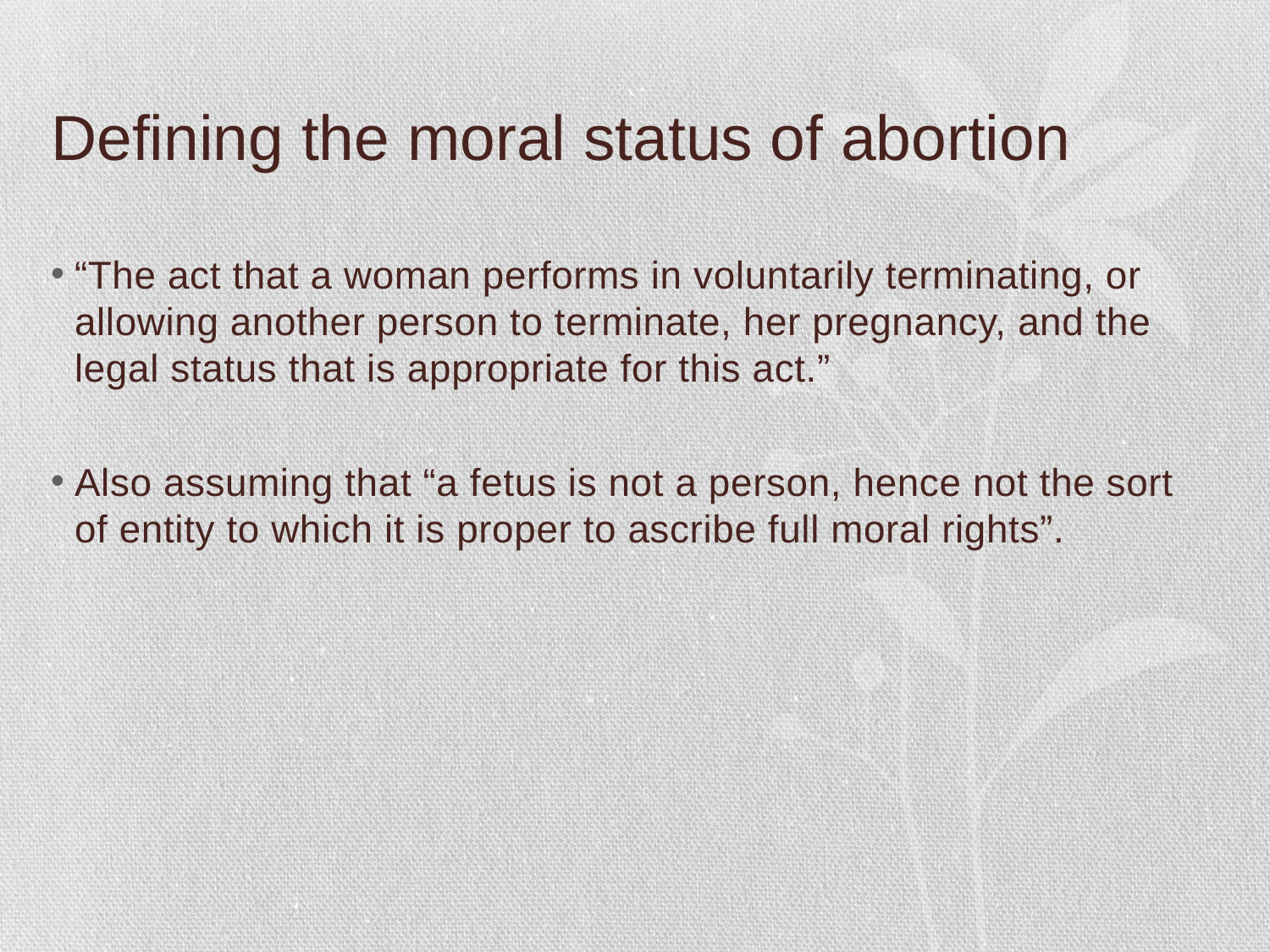

# Defining the moral status of abortion
“The act that a woman performs in voluntarily terminating, or allowing another person to terminate, her pregnancy, and the legal status that is appropriate for this act.”

Also assuming that “a fetus is not a person, hence not the sort of entity to which it is proper to ascribe full moral rights”.